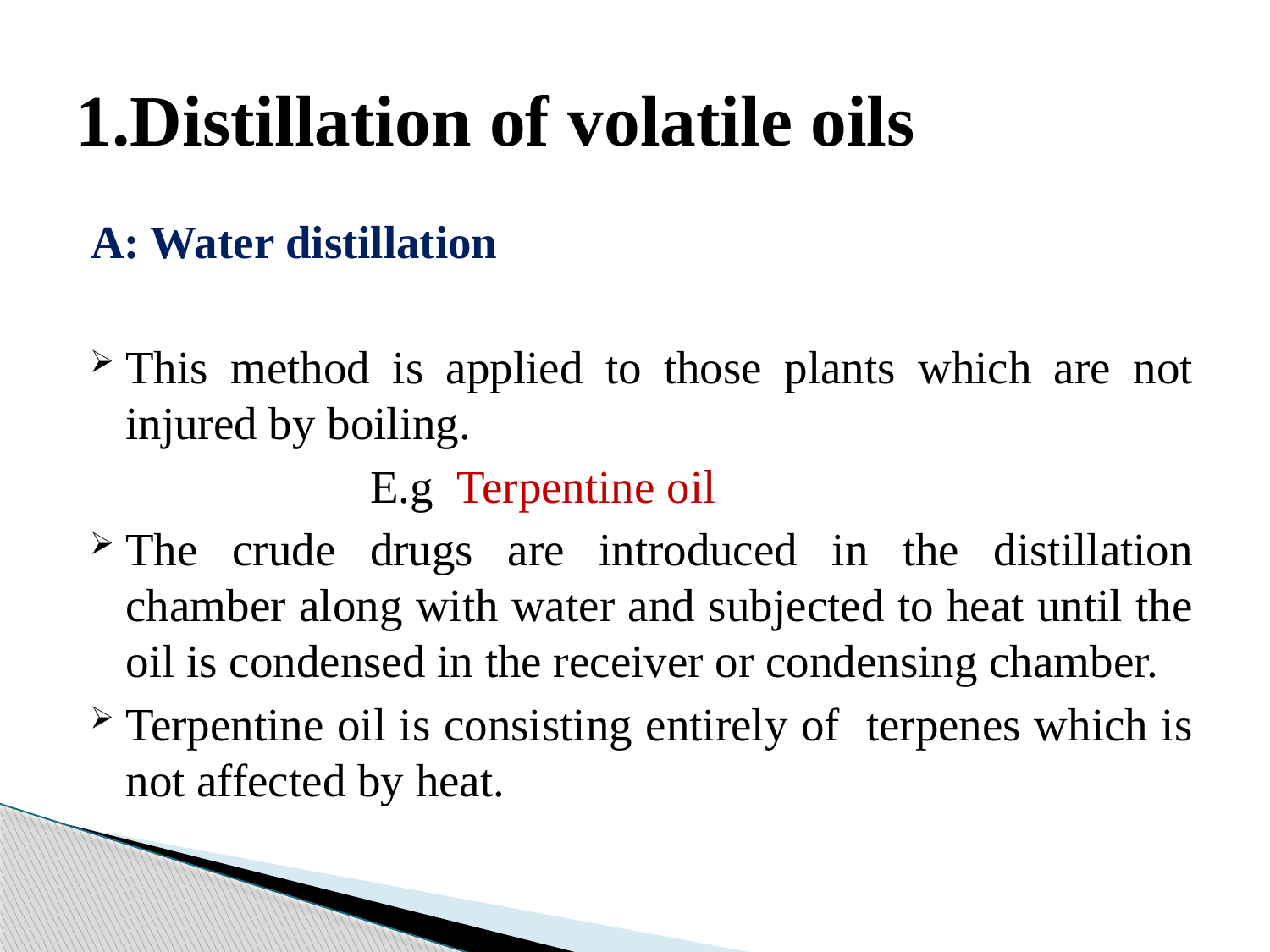

# 1.Distillation of volatile oils
A: Water distillation

This method is applied to those plants which are not injured by boiling.
                        E.g  Terpentine oil
The crude drugs are introduced in the distillation chamber along with water and subjected to heat until the oil is condensed in the receiver or condensing chamber.
Terpentine oil is consisting entirely of  terpenes which is not affected by heat.